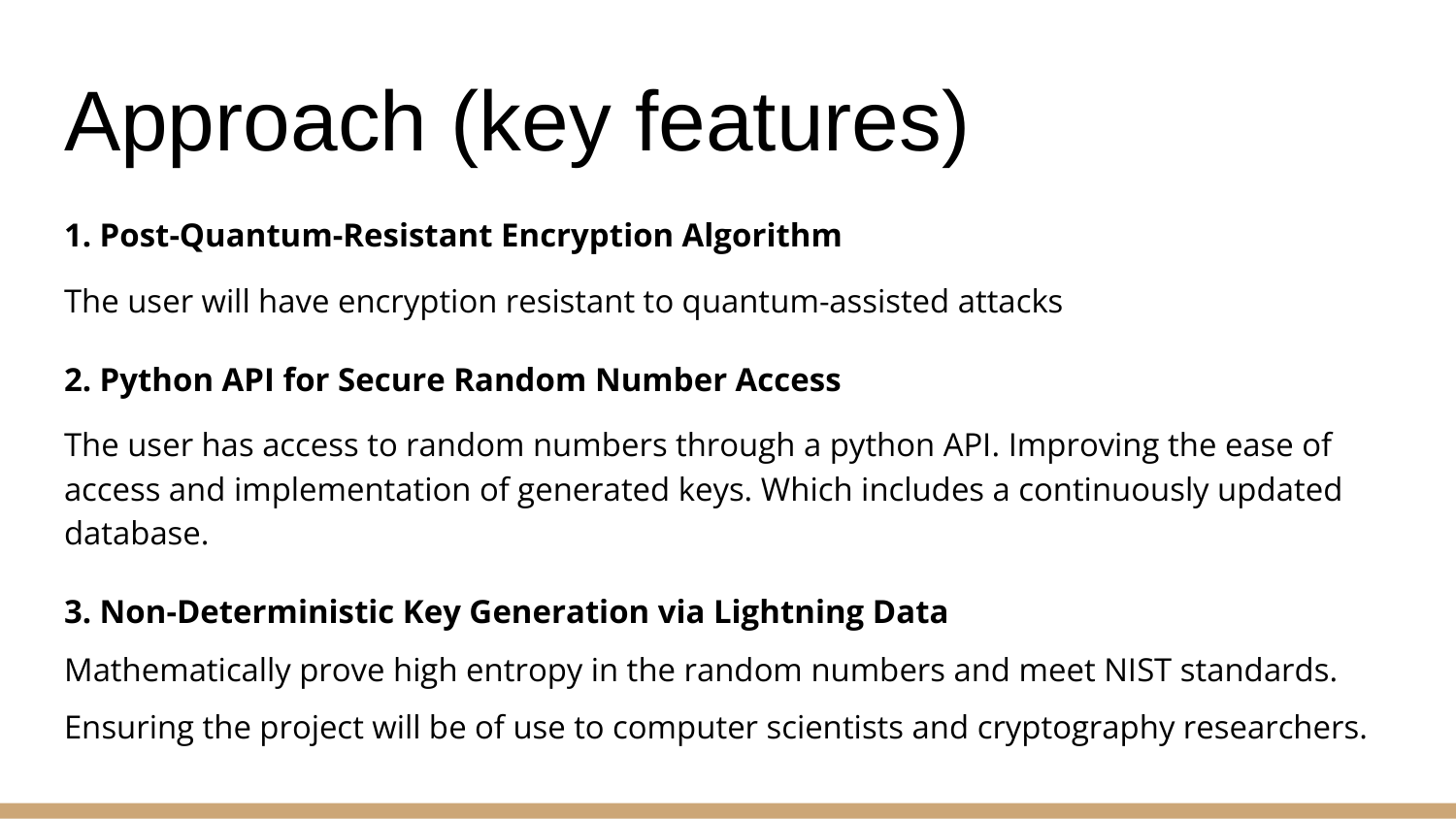

# Approach (key features)
1. Post-Quantum-Resistant Encryption Algorithm
The user will have encryption resistant to quantum-assisted attacks
2. Python API for Secure Random Number Access
The user has access to random numbers through a python API. Improving the ease of access and implementation of generated keys. Which includes a continuously updated database.
3. Non-Deterministic Key Generation via Lightning Data
Mathematically prove high entropy in the random numbers and meet NIST standards. Ensuring the project will be of use to computer scientists and cryptography researchers.